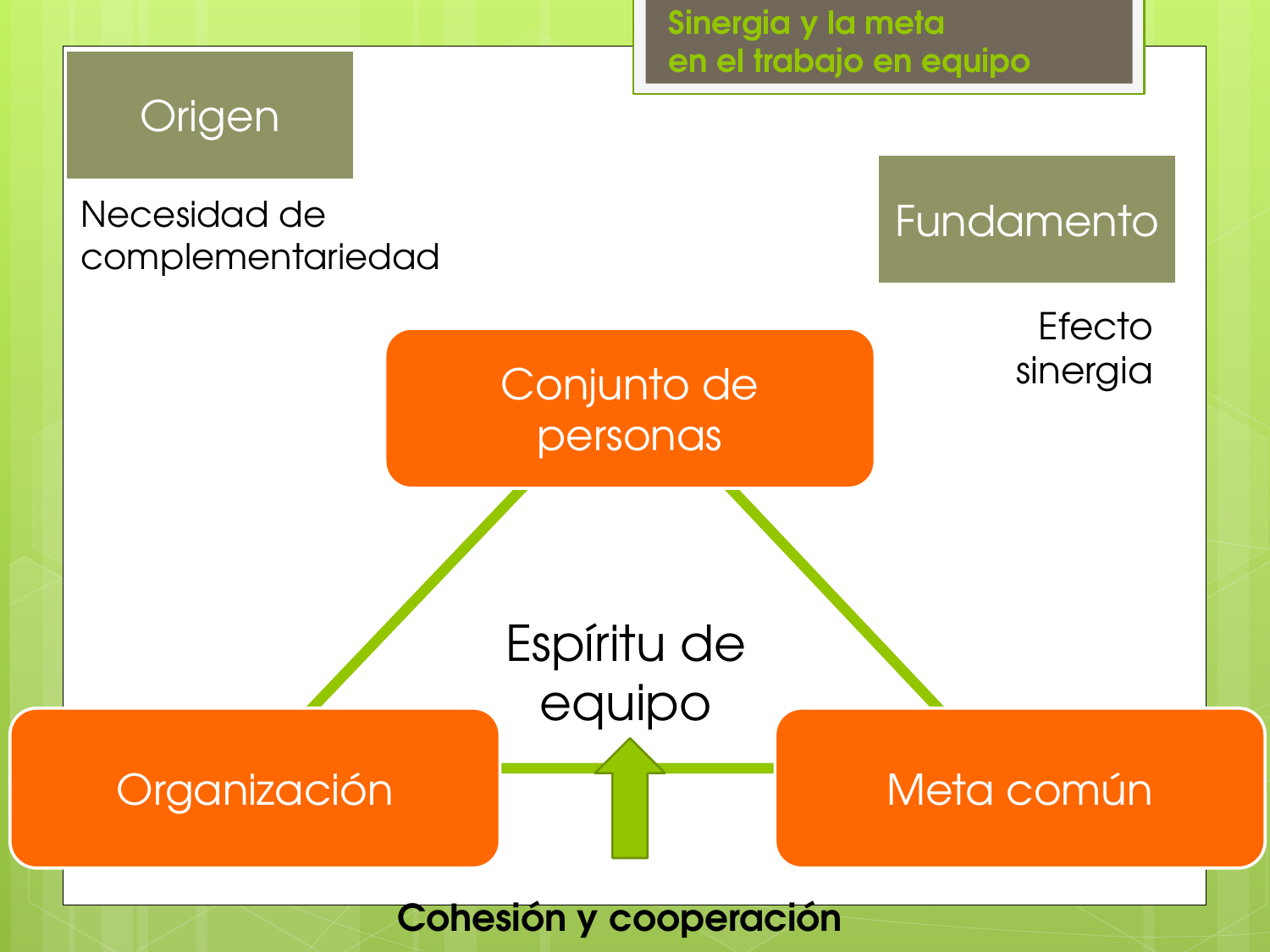

Sinergia y la meta
en el trabajo en equipo
Origen
Fundamento
Necesidad de complementariedad
Efecto sinergia
Conjunto de personas
Espíritu de equipo
Organización
Meta común

Cohesión y cooperación